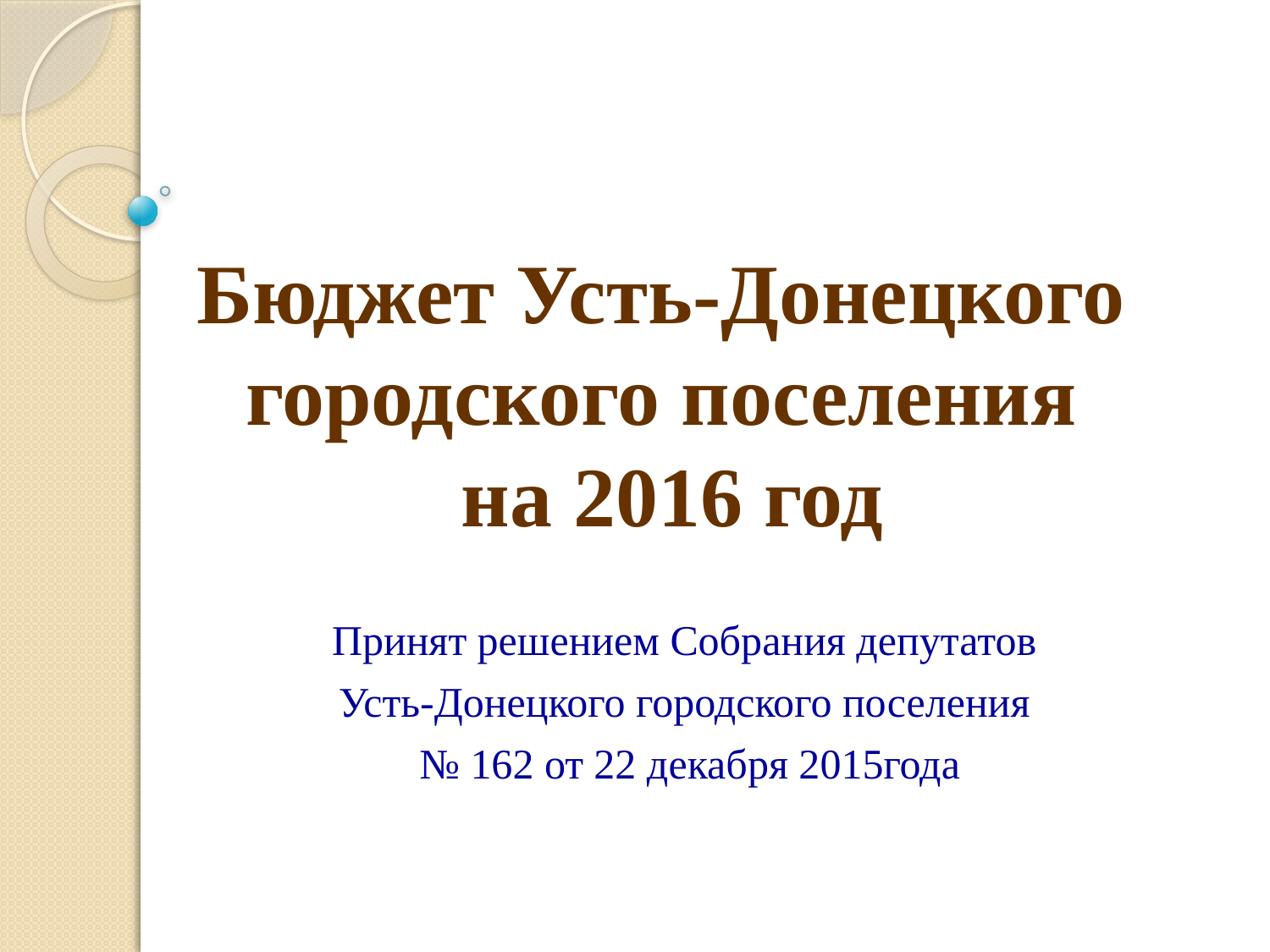

# Бюджет Усть-Донецкого городского поселения на 2016 год
Принят решением Собрания депутатов
Усть-Донецкого городского поселения
№ 162 от 22 декабря 2015года